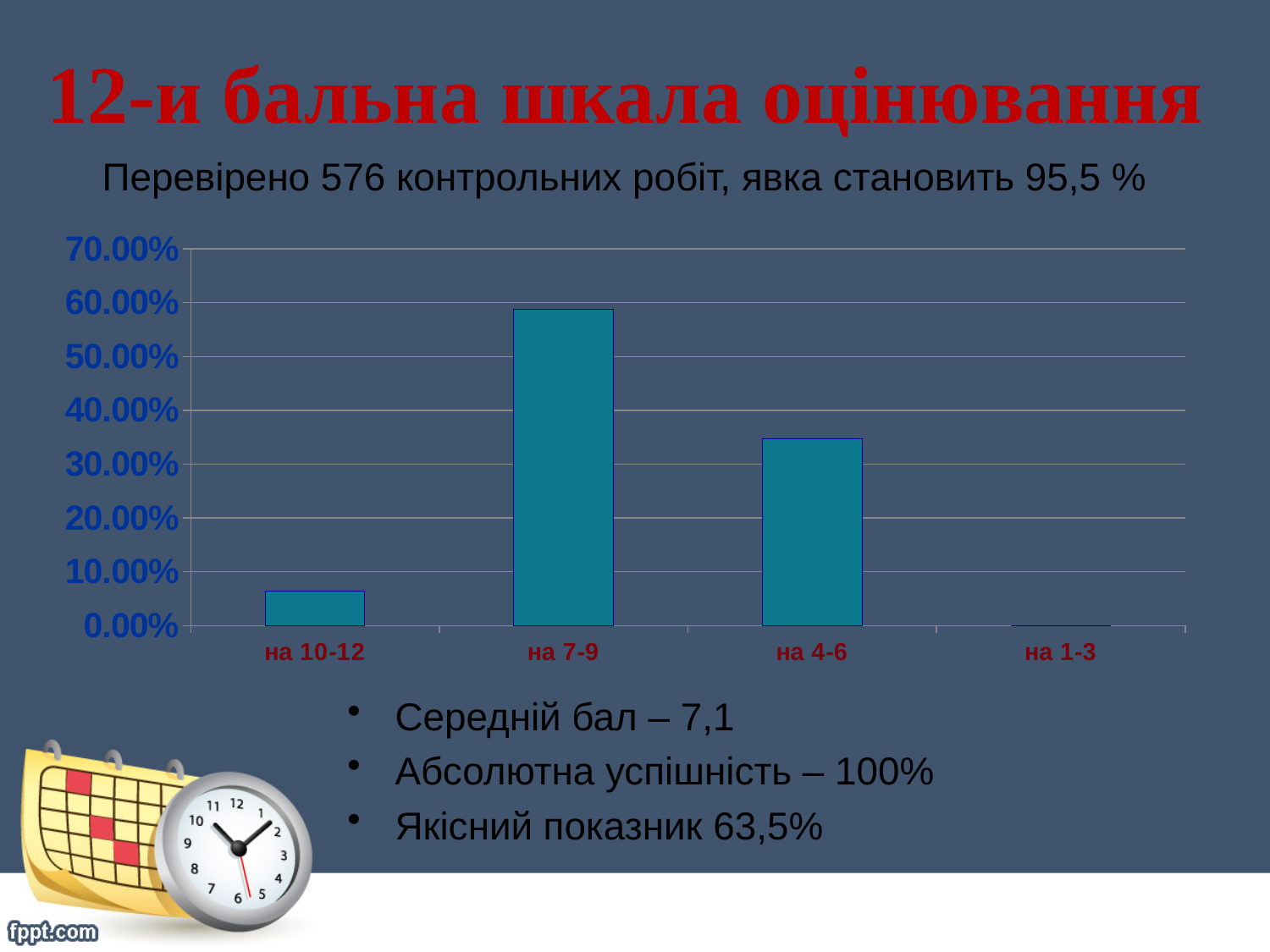

12-и бальна шкала оцінювання
Перевірено 576 контрольних робіт, явка становить 95,5 %

### Chart

| Category | Столбец1 |
|---|---|
| на 10-12 | 0.064 |
| на 7-9 | 0.587 |
| на 4-6 | 0.347 |
| на 1-3 | 0.0 |
Середній бал – 7,1
Абсолютна успішність – 100%
Якісний показник 63,5%